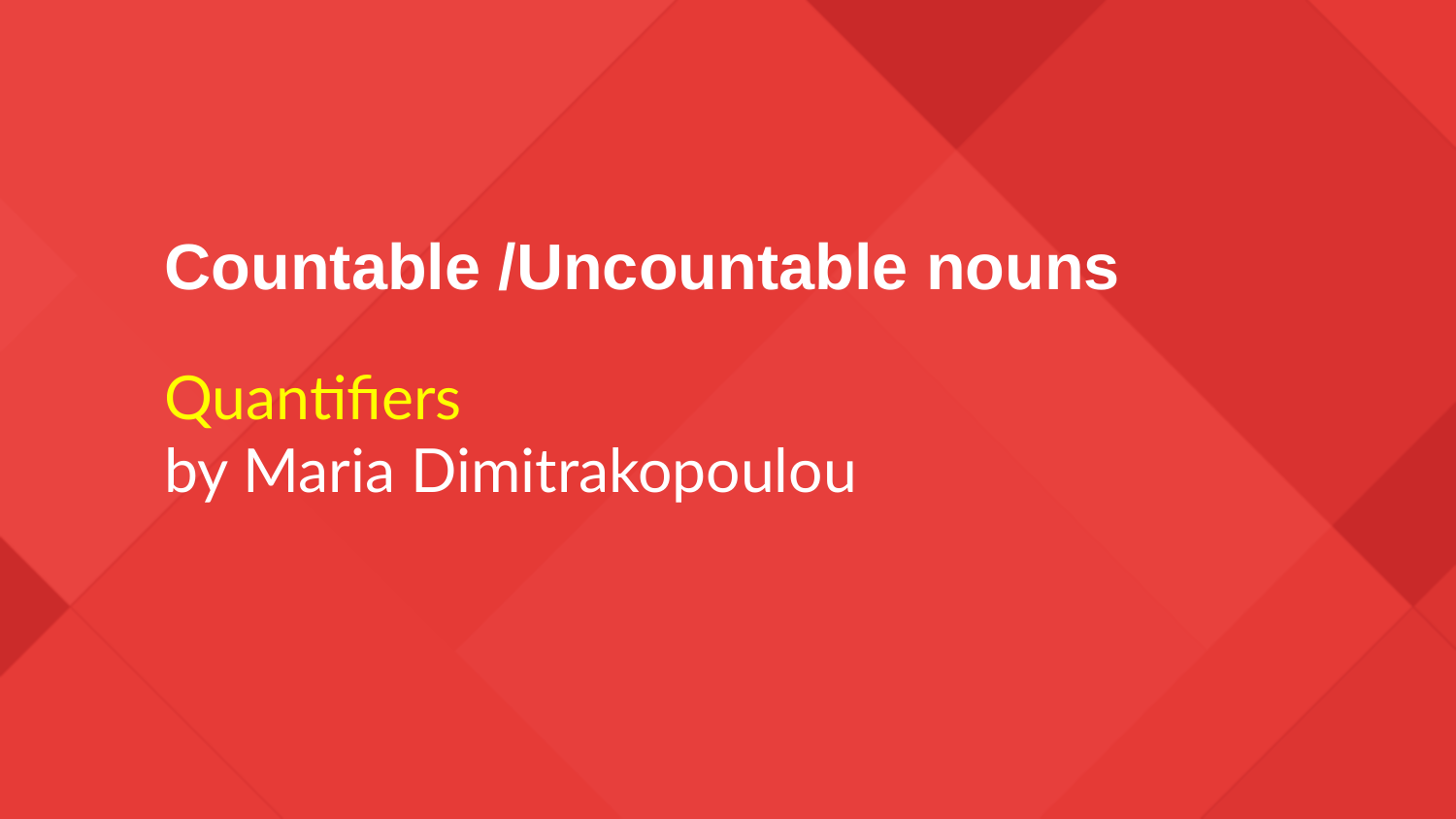

# Countable /Uncountable nouns
Quantifiers
by Maria Dimitrakopoulou